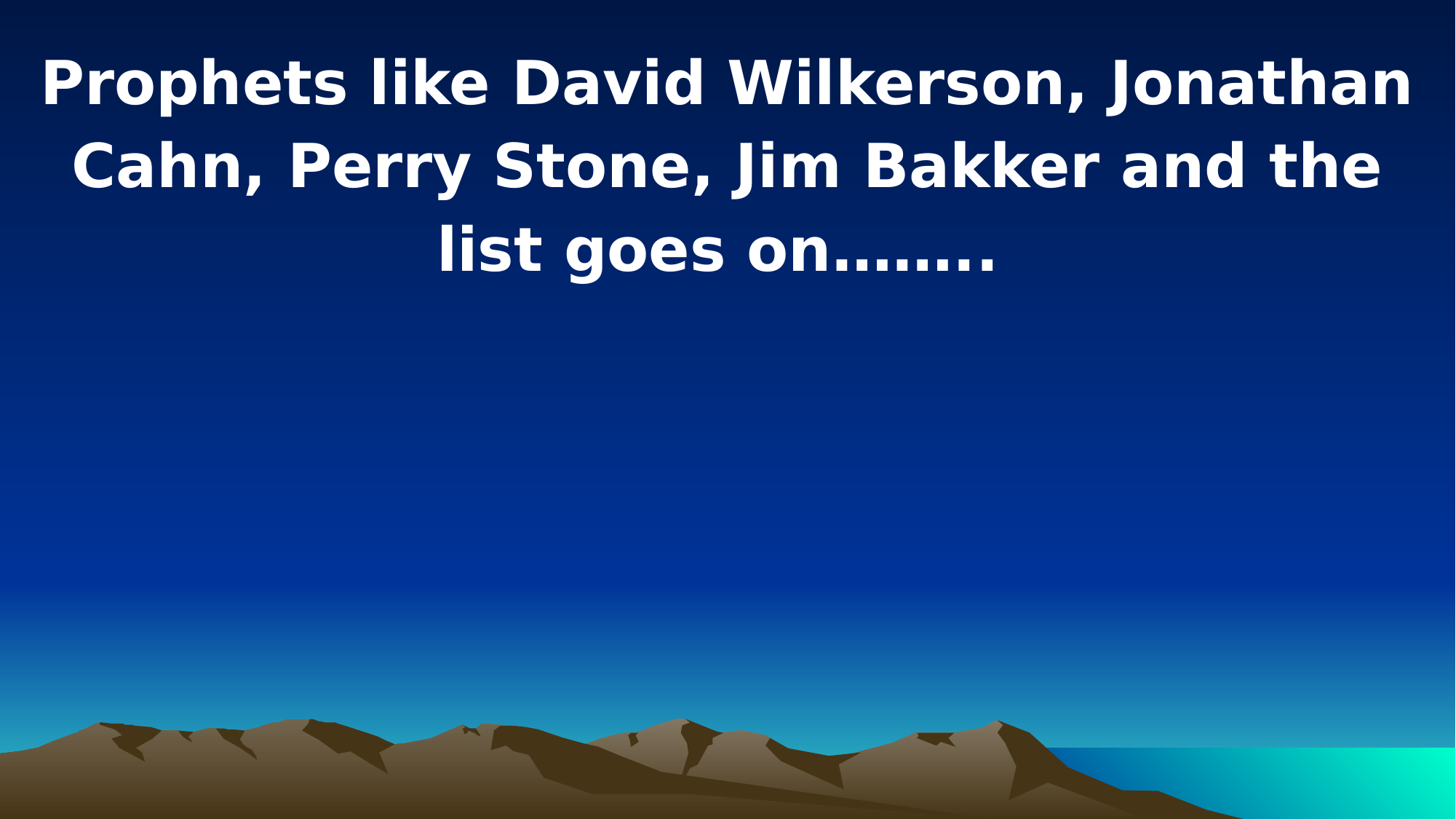

Prophets like David Wilkerson, Jonathan Cahn, Perry Stone, Jim Bakker and the list goes on……..